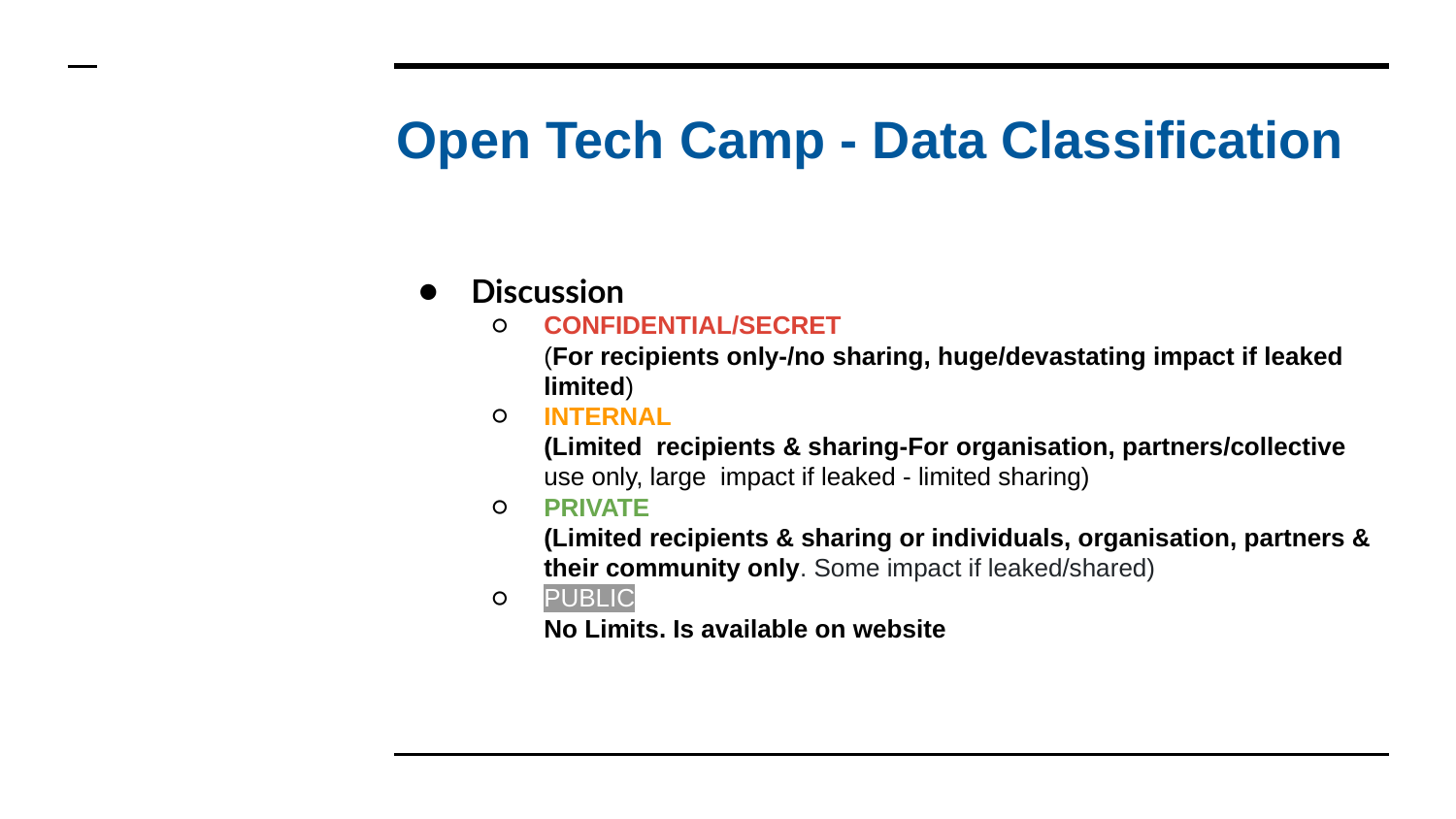

# Open Tech Camp - Data Classification
Discussion
CONFIDENTIAL/SECRET
(For recipients only-/no sharing, huge/devastating impact if leaked limited)
INTERNAL
(Limited  recipients & sharing-For organisation, partners/collective use only, large  impact if leaked - limited sharing)
PRIVATE
(Limited recipients & sharing or individuals, organisation, partners & their community only. Some impact if leaked/shared)
PUBLIC
No Limits. Is available on website